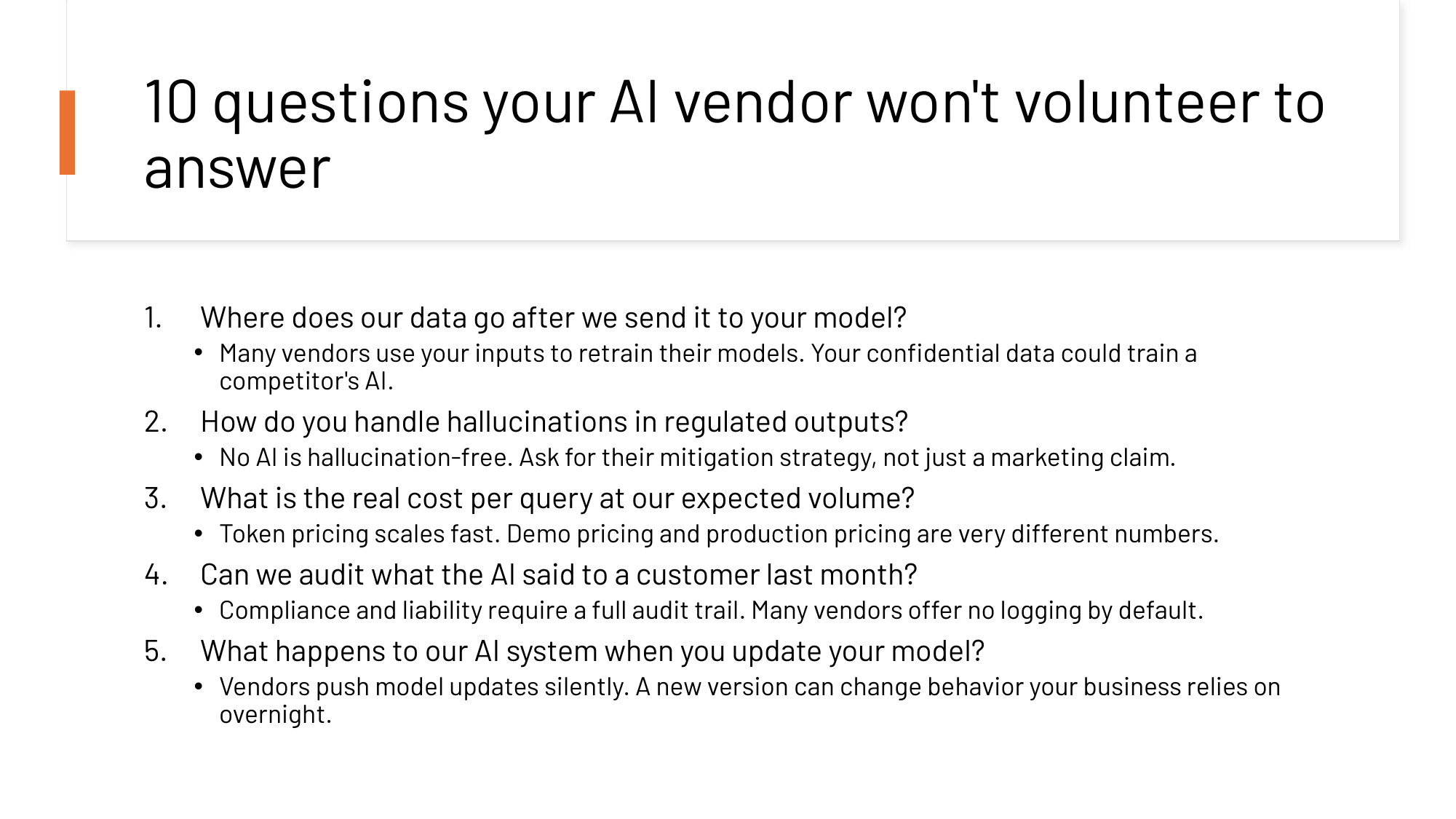

# 10 questions your AI vendor won't volunteer to answer

Where does our data go after we send it to your model?
Many vendors use your inputs to retrain their models. Your confidential data could train a competitor's AI.
How do you handle hallucinations in regulated outputs?
No AI is hallucination-free. Ask for their mitigation strategy, not just a marketing claim.
What is the real cost per query at our expected volume?
Token pricing scales fast. Demo pricing and production pricing are very different numbers.
Can we audit what the AI said to a customer last month?
Compliance and liability require a full audit trail. Many vendors offer no logging by default.
What happens to our AI system when you update your model?
Vendors push model updates silently. A new version can change behavior your business relies on overnight.